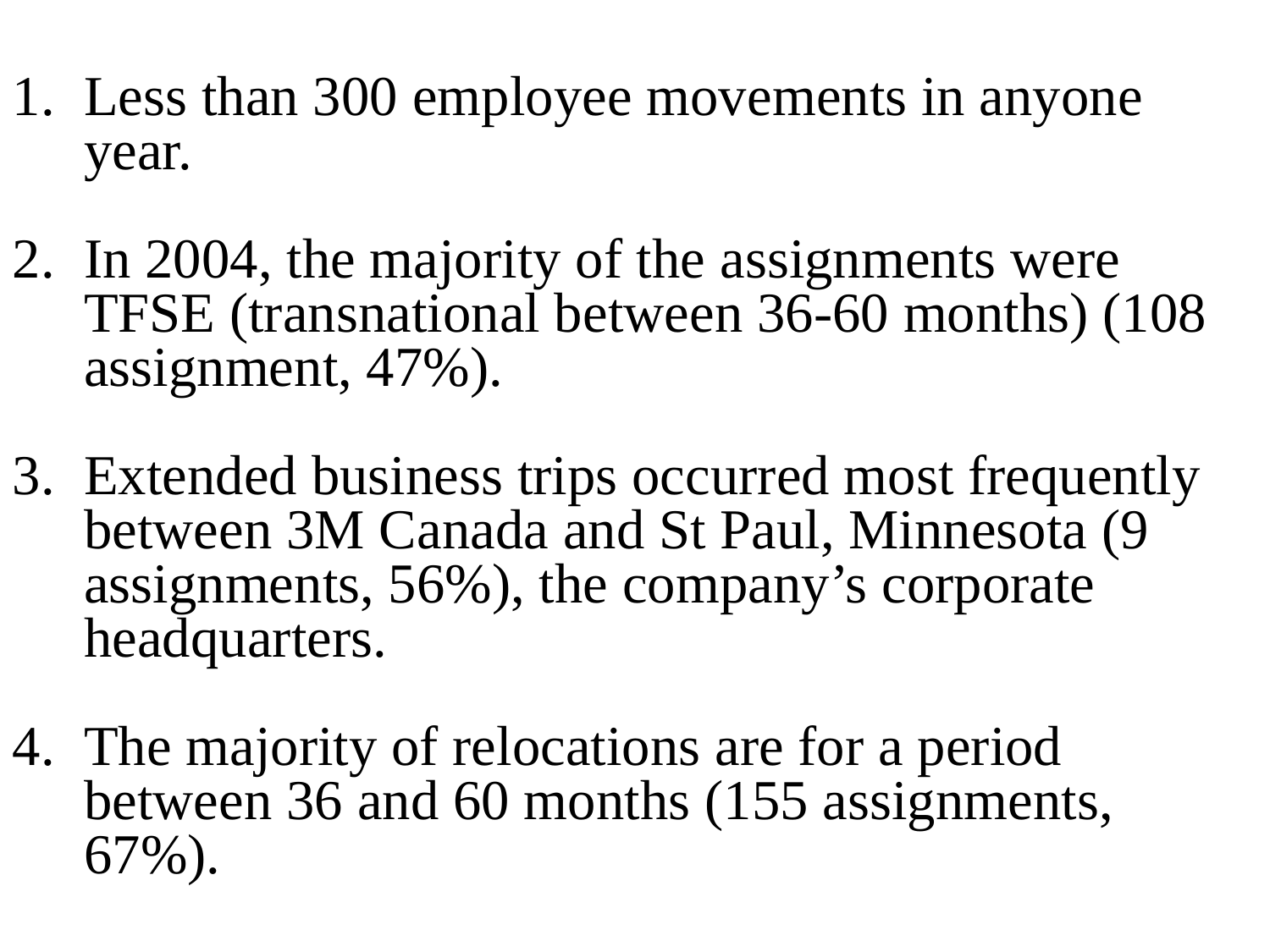

Less than 300 employee movements in anyone year.

In 2004, the majority of the assignments were TFSE (transnational between 36-60 months) (108 assignment, 47%).

Extended business trips occurred most frequently between 3M Canada and St Paul, Minnesota (9 assignments, 56%), the company’s corporate headquarters.

The majority of relocations are for a period between 36 and 60 months (155 assignments, 67%).